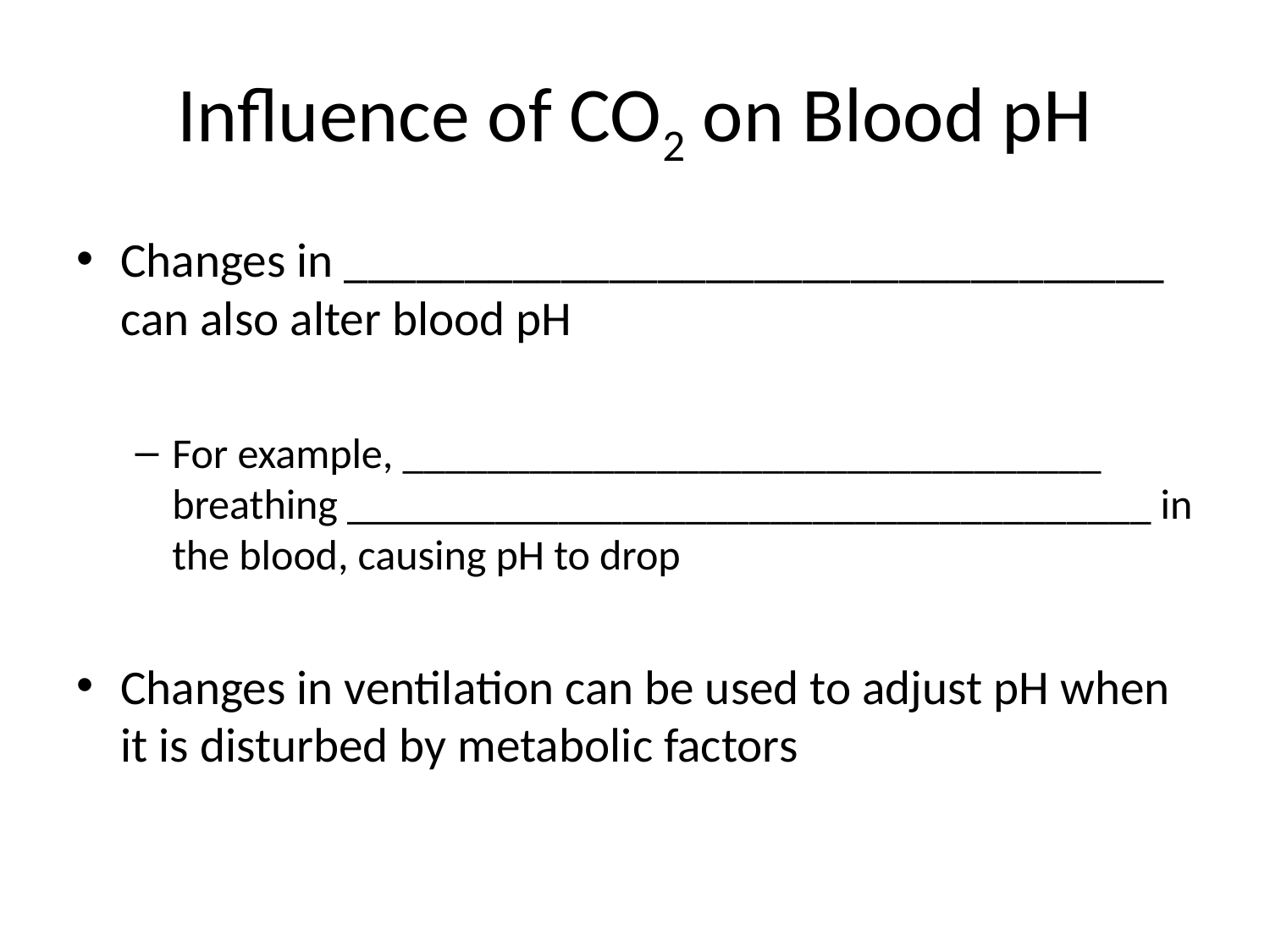

# Influence of CO2 on Blood pH
Changes in __________________________________ can also alter blood pH

For example, _________________________________ breathing ______________________________________ in the blood, causing pH to drop

Changes in ventilation can be used to adjust pH when it is disturbed by metabolic factors